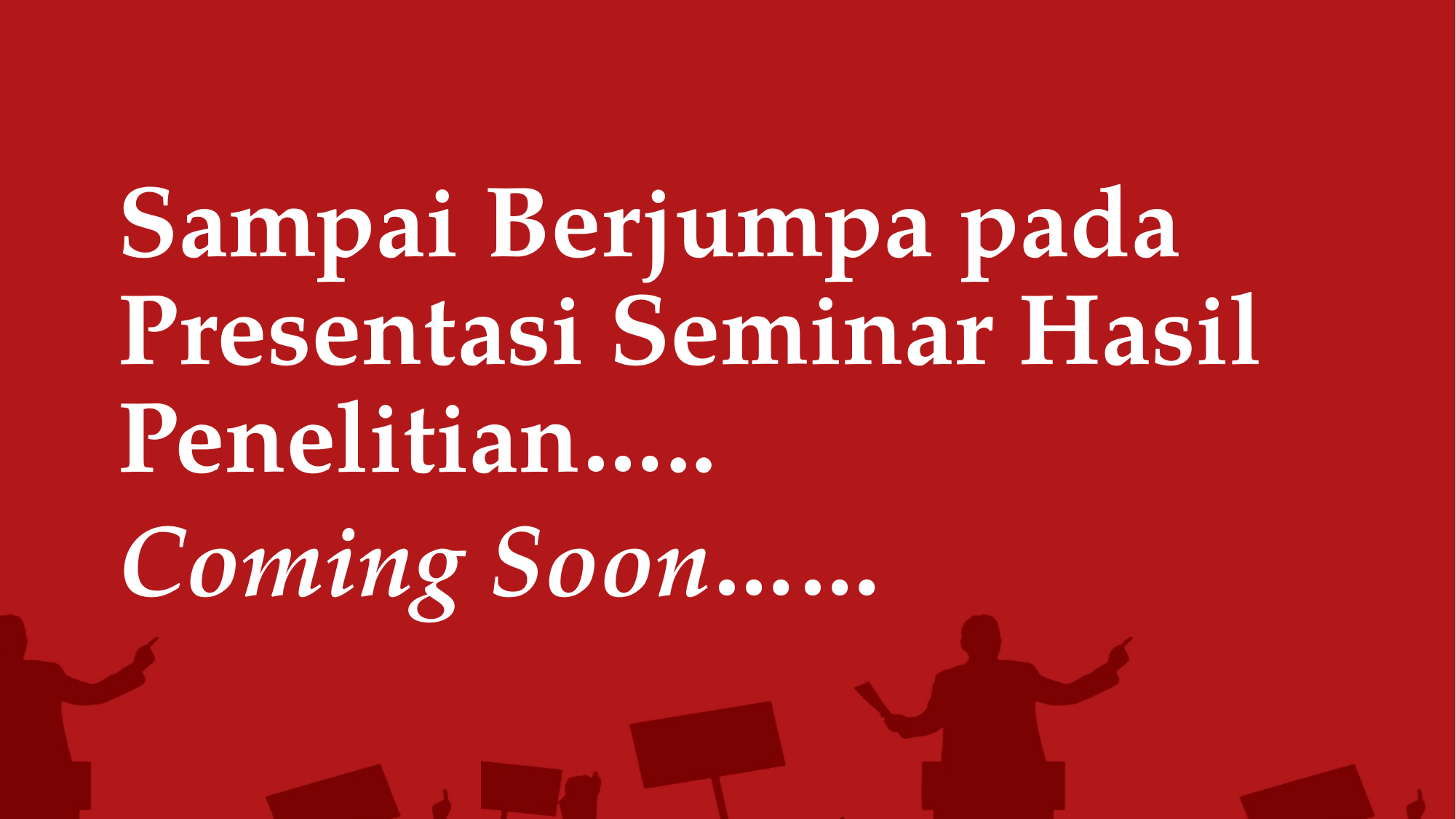

Sampai Berjumpa pada Presentasi Seminar Hasil Penelitian…..
Coming Soon……